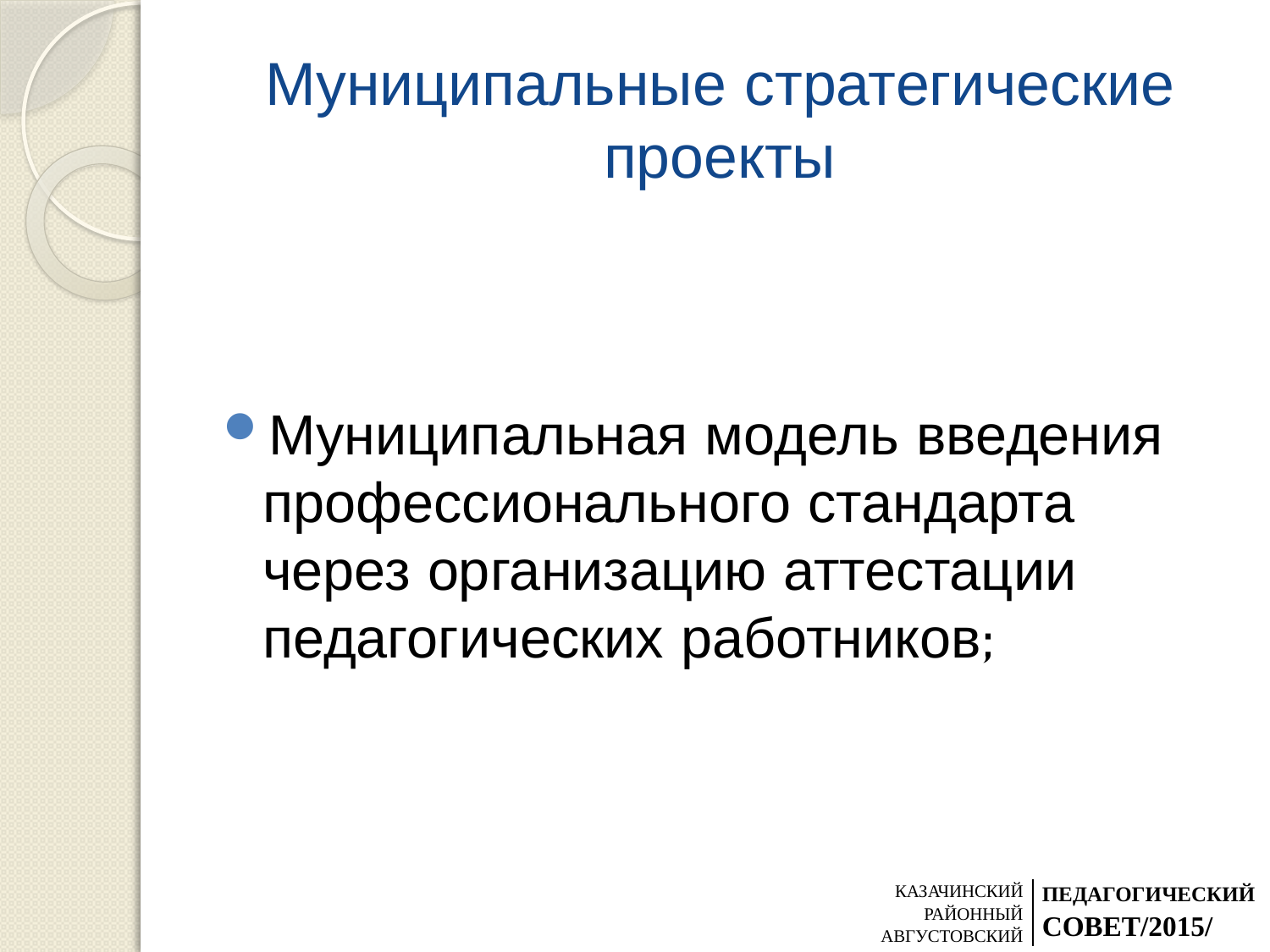

# Муниципальные стратегические проекты
Муниципальная модель введения профессионального стандарта через организацию аттестации педагогических работников;
| КАЗАЧИНСКИЙ РАЙОННЫЙ АВГУСТОВСКИЙ | ПЕДАГОГИЧЕСКИЙ СОВЕТ/2015/ |
| --- | --- |